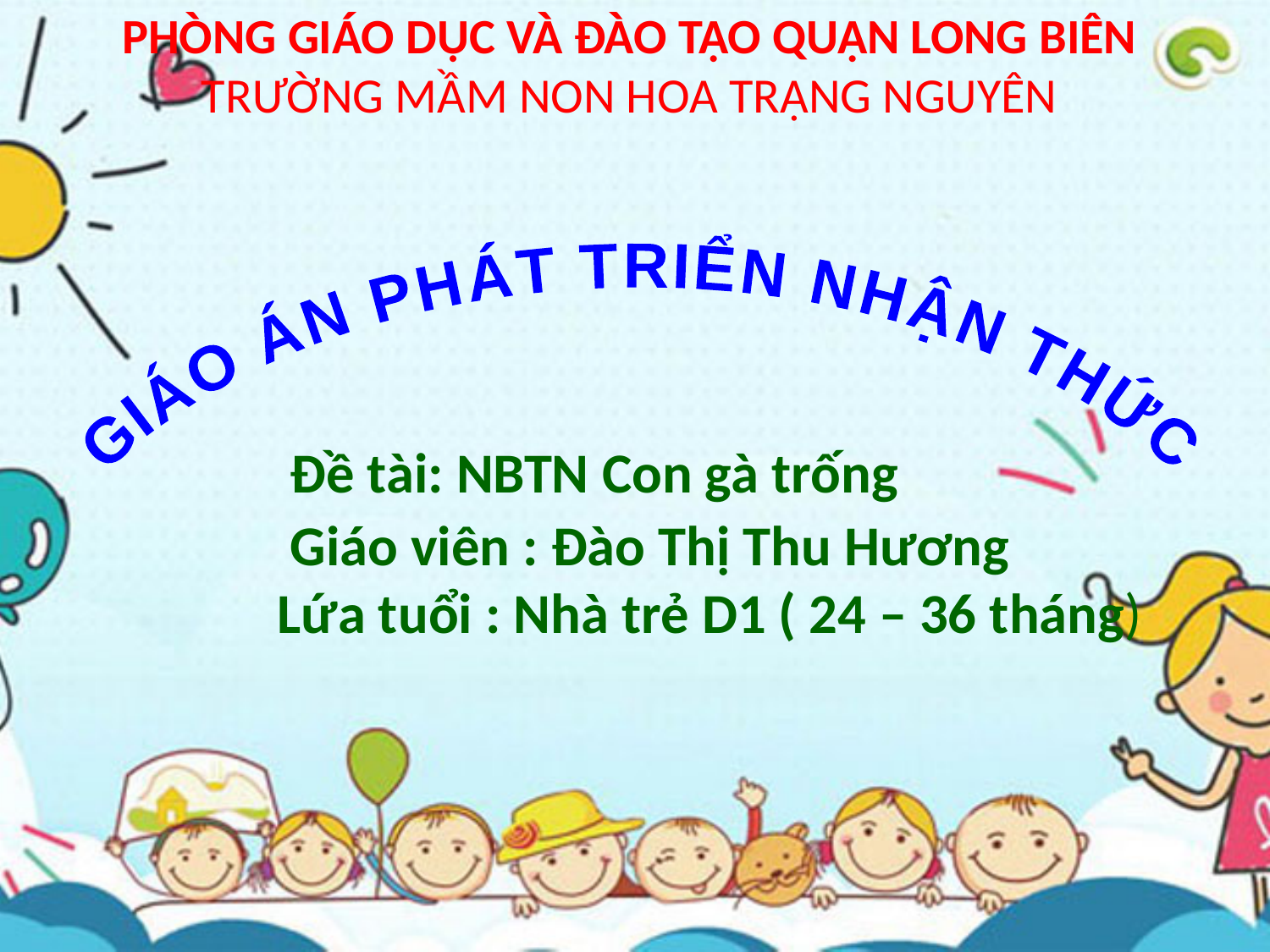

# PHÒNG GIÁO DỤC VÀ ĐÀO TẠO QUẬN LONG BIÊN TRƯỜNG MẦM NON HOA TRẠNG NGUYÊN
     GIÁO ÁN PHÁT TRIỂN NHẬN THỨC
            Đề tài: NBTN Con gà trống
                  Giáo viên : Đào Thị Thu Hương
                 Lứa tuổi : Nhà trẻ D1 ( 24 – 36 tháng)